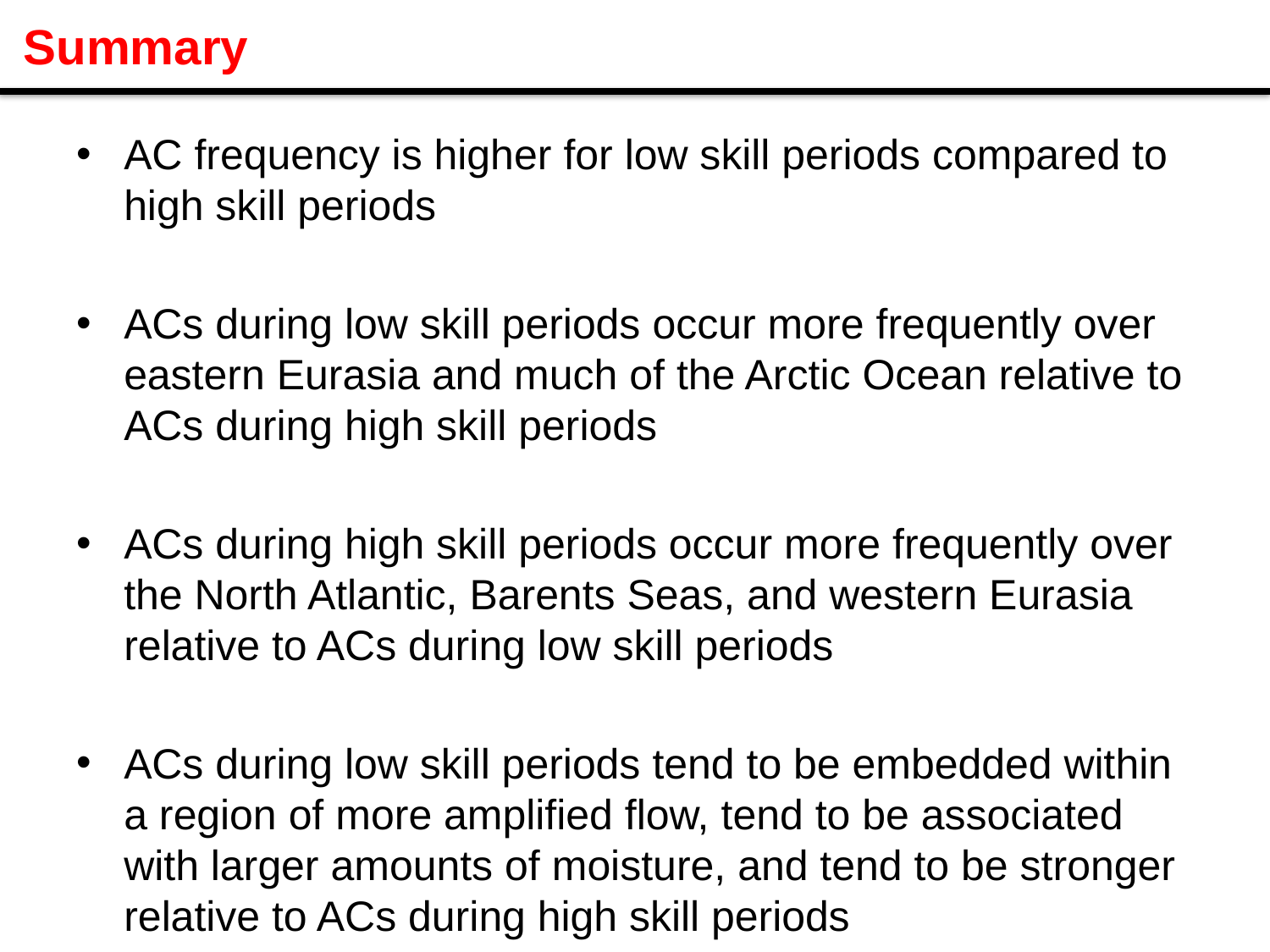

Summary
AC frequency is higher for low skill periods compared to high skill periods

ACs during low skill periods occur more frequently over eastern Eurasia and much of the Arctic Ocean relative to ACs during high skill periods

ACs during high skill periods occur more frequently over the North Atlantic, Barents Seas, and western Eurasia relative to ACs during low skill periods

ACs during low skill periods tend to be embedded within a region of more amplified flow, tend to be associated with larger amounts of moisture, and tend to be stronger relative to ACs during high skill periods